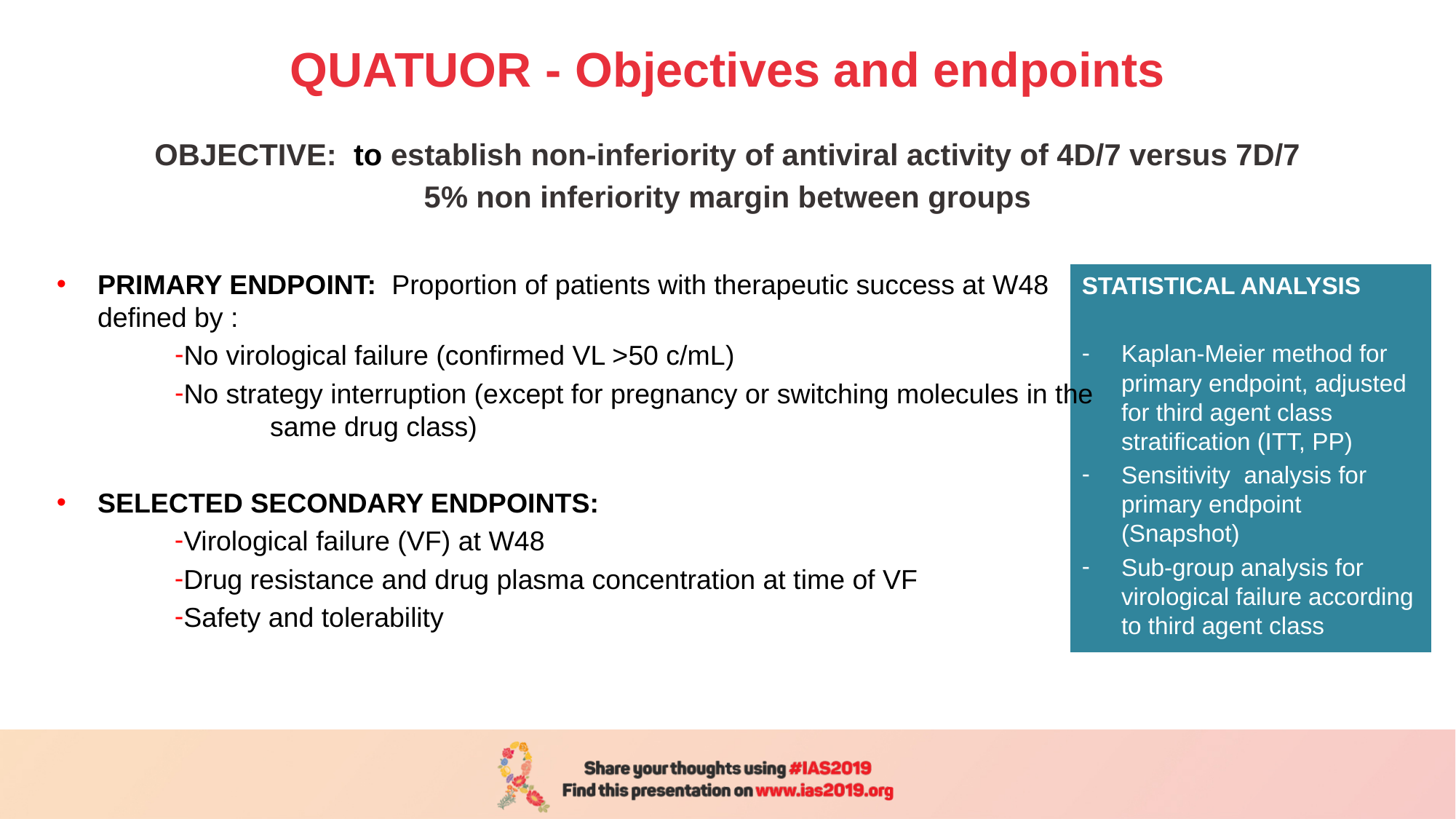

QUATUOR - Objectives and endpoints
OBJECTIVE:  to establish non-inferiority of antiviral activity of 4D/7 versus 7D/7
5% non inferiority margin between groups

PRIMARY ENDPOINT:  Proportion of patients with therapeutic success at W48
defined by :
No virological failure (confirmed VL >50 c/mL)
No strategy interruption (except for pregnancy or switching molecules in the 	 same drug class)

SELECTED SECONDARY ENDPOINTS:
Virological failure (VF) at W48
Drug resistance and drug plasma concentration at time of VF
Safety and tolerability
STATISTICAL ANALYSIS

Kaplan-Meier method for primary endpoint, adjusted for third agent class stratification (ITT, PP)
Sensitivity  analysis for primary endpoint (Snapshot)
Sub-group analysis for virological failure according to third agent class